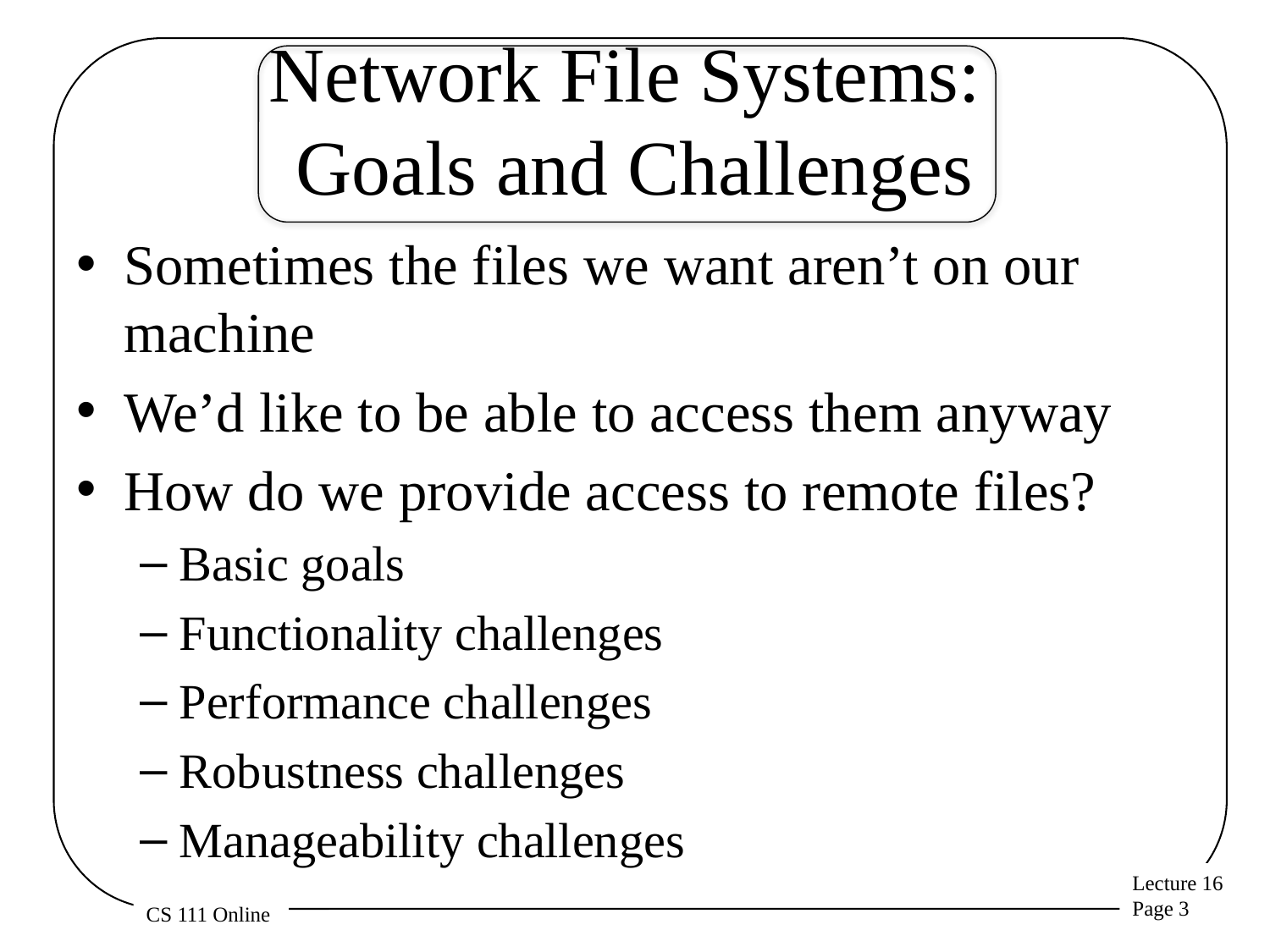

# Network File Systems: Goals and Challenges

Sometimes the files we want aren’t on our machine
We’d like to be able to access them anyway
How do we provide access to remote files?
Basic goals
Functionality challenges
Performance challenges
Robustness challenges
Manageability challenges